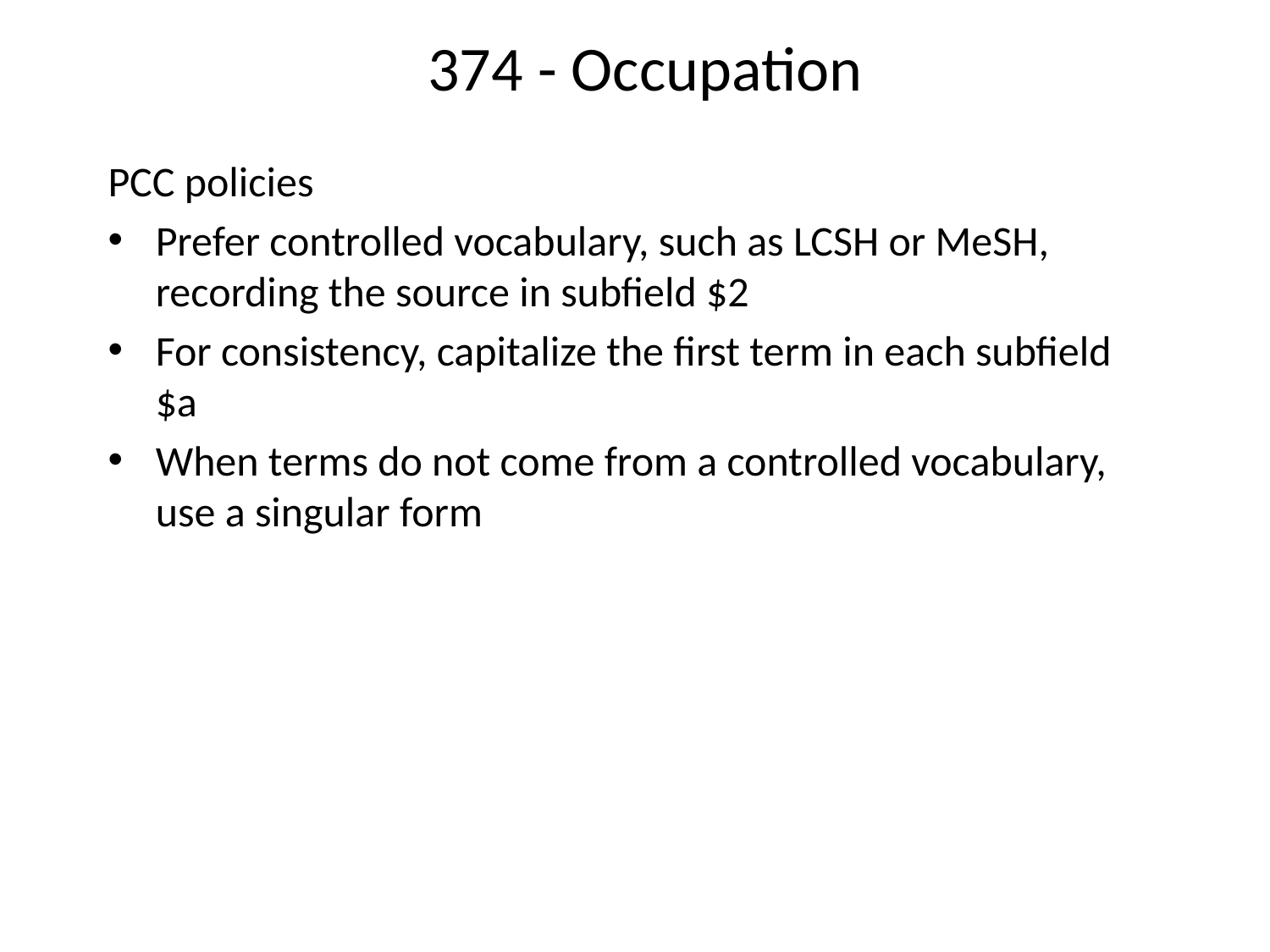

# 374 - Occupation
PCC policies
Prefer controlled vocabulary, such as LCSH or MeSH, recording the source in subfield $2
For consistency, capitalize the first term in each subfield $a
When terms do not come from a controlled vocabulary, use a singular form